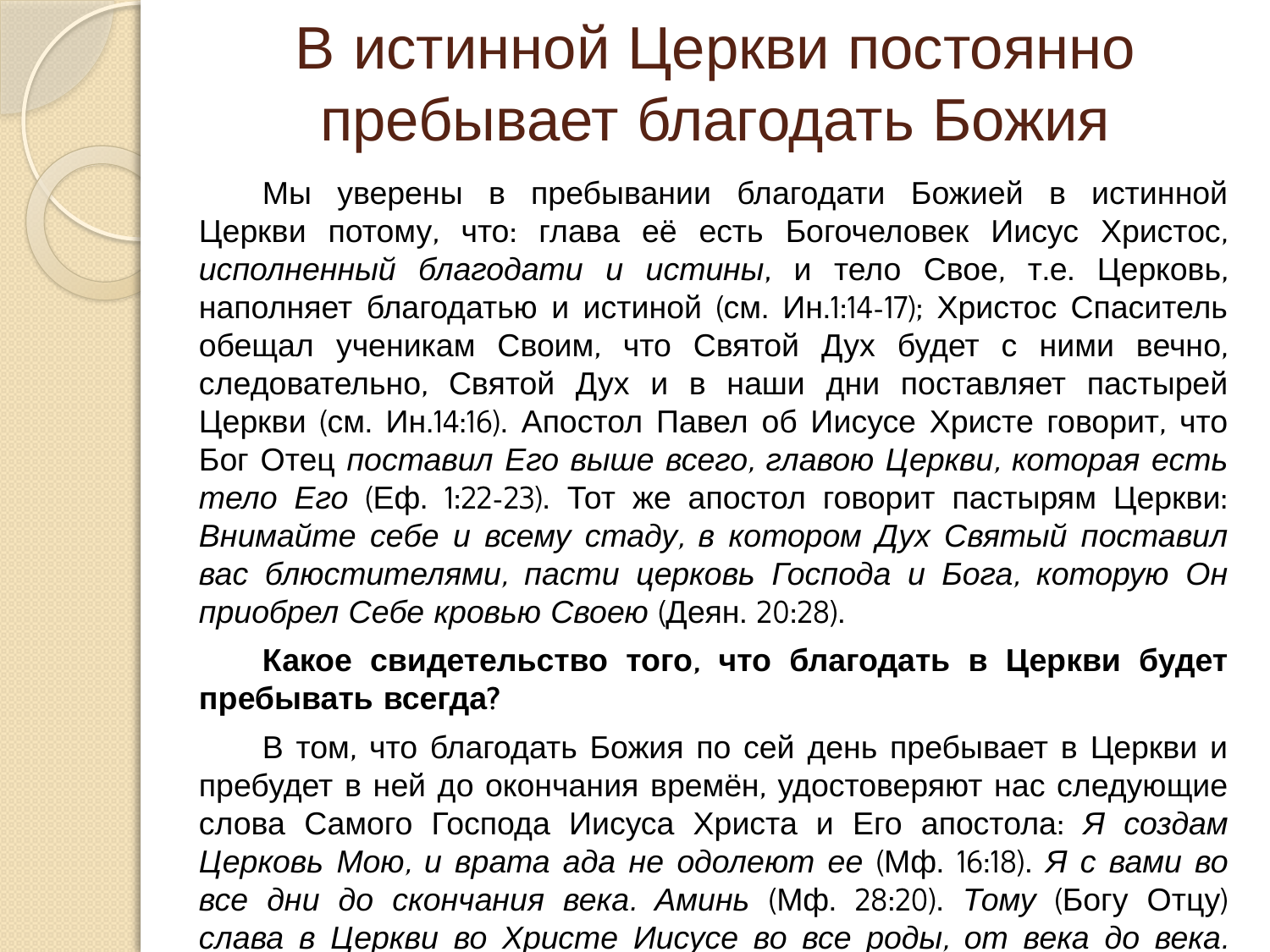

# В истинной Церкви постоянно пребывает благодать Божия
Мы уверены в пребывании благодати Божией в истинной Церкви потому, что: глава её есть Богочеловек Иисус Христос, исполненный благодати и истины, и тело Свое, т.е. Церковь, наполняет благодатью и истиной (см. Ин.1:14-17); Христос Спаситель обещал ученикам Своим, что Святой Дух будет с ними вечно, следовательно, Святой Дух и в наши дни поставляет пастырей Церкви (см. Ин.14:16). Апостол Павел об Иисусе Христе говорит, что Бог Отец поставил Его выше всего, главою Церкви, которая есть тело Его (Еф. 1:22-23). Тот же апостол говорит пастырям Церкви: Внимайте себе и всему стаду, в котором Дух Святый поставил вас блюстителями, пасти церковь Господа и Бога, которую Он приобрел Себе кровью Своею (Деян. 20:28).
Какое свидетельство того, что благодать в Церкви будет пребывать всегда?
В том, что благодать Божия по сей день пребывает в Церкви и пребудет в ней до окончания времён, удостоверяют нас следующие слова Самого Господа Иисуса Христа и Его апостола: Я создам Церковь Мою, и врата ада не одолеют ее (Мф. 16:18). Я с вами во все дни до скончания века. Аминь (Мф. 28:20). Тому (Богу Отцу) слава в Церкви во Христе Иисусе во все роды, от века до века. Аминь (Еф. 3:21).